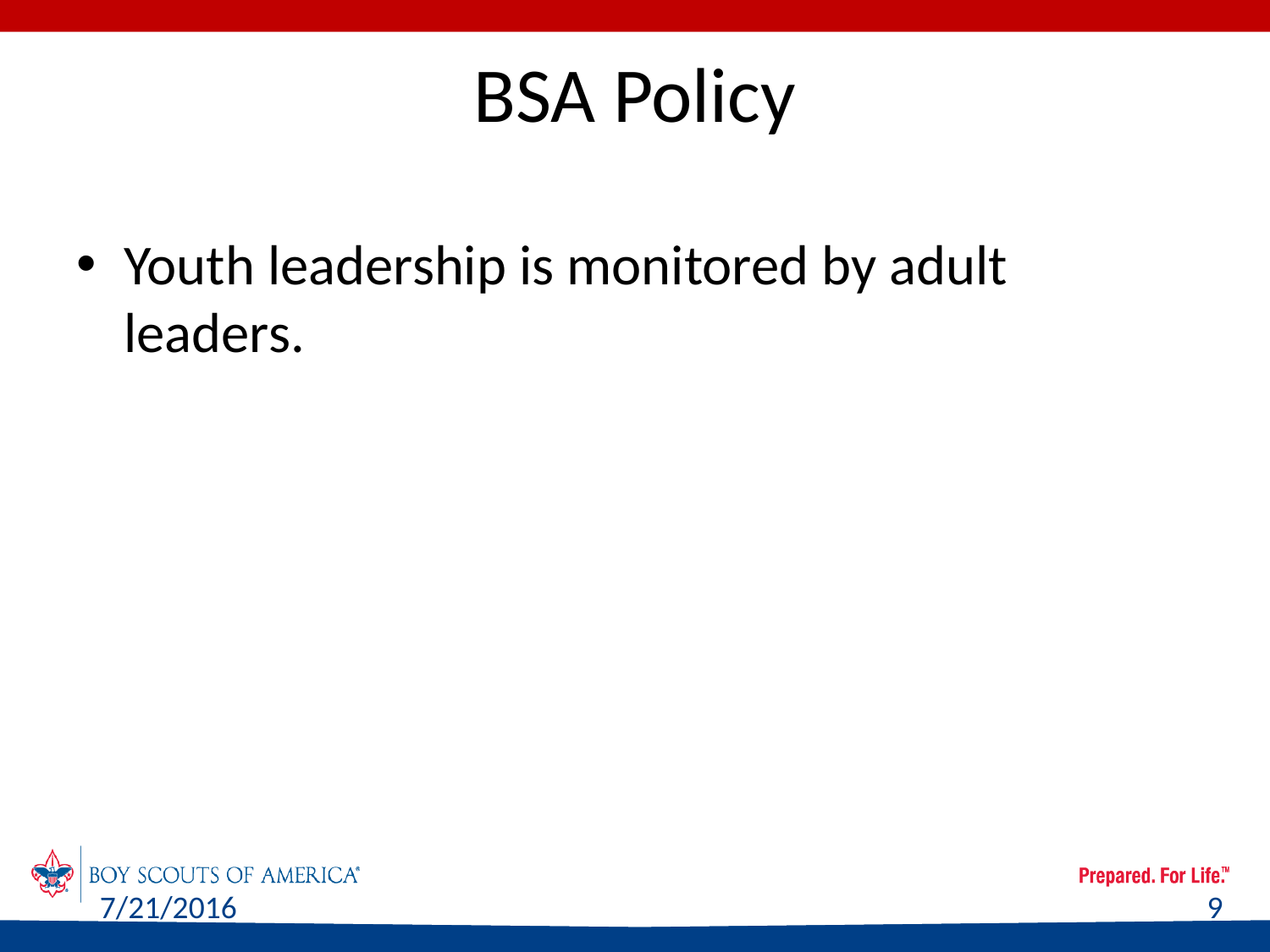

# BSA Policy
Youth leadership is monitored by adult leaders.